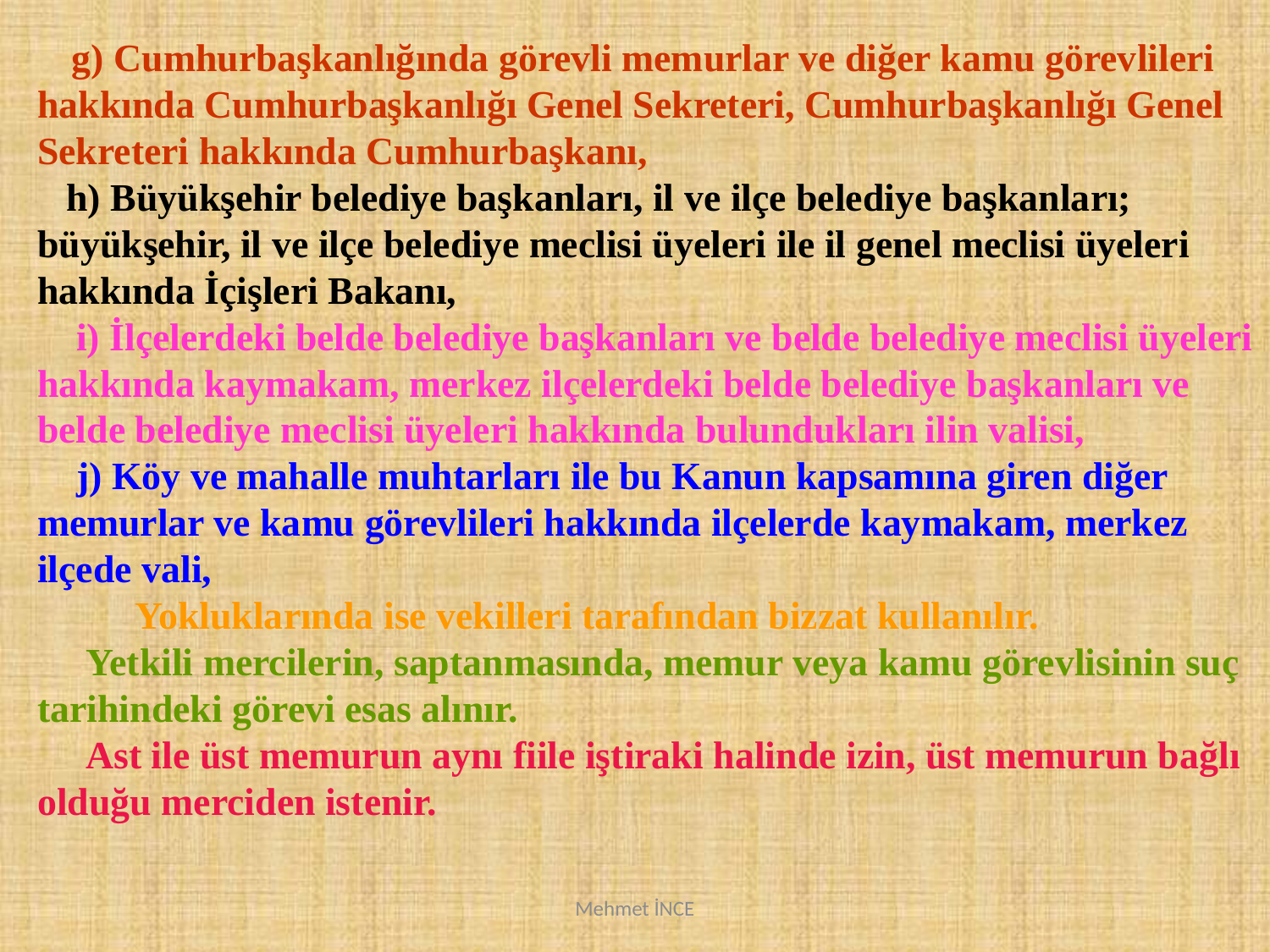

g) Cumhurbaşkanlığında görevli memurlar ve diğer kamu görevlileri hakkında Cumhurbaşkanlığı Genel Sekreteri, Cumhurbaşkanlığı Genel Sekreteri hakkında Cumhurbaşkanı,
   h) Büyükşehir belediye başkanları, il ve ilçe belediye başkanları; büyükşehir, il ve ilçe belediye meclisi üyeleri ile il genel meclisi üyeleri hakkında İçişleri Bakanı,
    i) İlçelerdeki belde belediye başkanları ve belde belediye meclisi üyeleri hakkında kaymakam, merkez ilçelerdeki belde belediye başkanları ve belde belediye meclisi üyeleri hakkında bulundukları ilin valisi,
    j) Köy ve mahalle muhtarları ile bu Kanun kapsamına giren diğer memurlar ve kamu görevlileri hakkında ilçelerde kaymakam, merkez ilçede vali,
          Yokluklarında ise vekilleri tarafından bizzat kullanılır.
     Yetkili mercilerin, saptanmasında, memur veya kamu görevlisinin suç tarihindeki görevi esas alınır.
     Ast ile üst memurun aynı fiile iştiraki halinde izin, üst memurun bağlı olduğu merciden istenir.

Mehmet İNCE